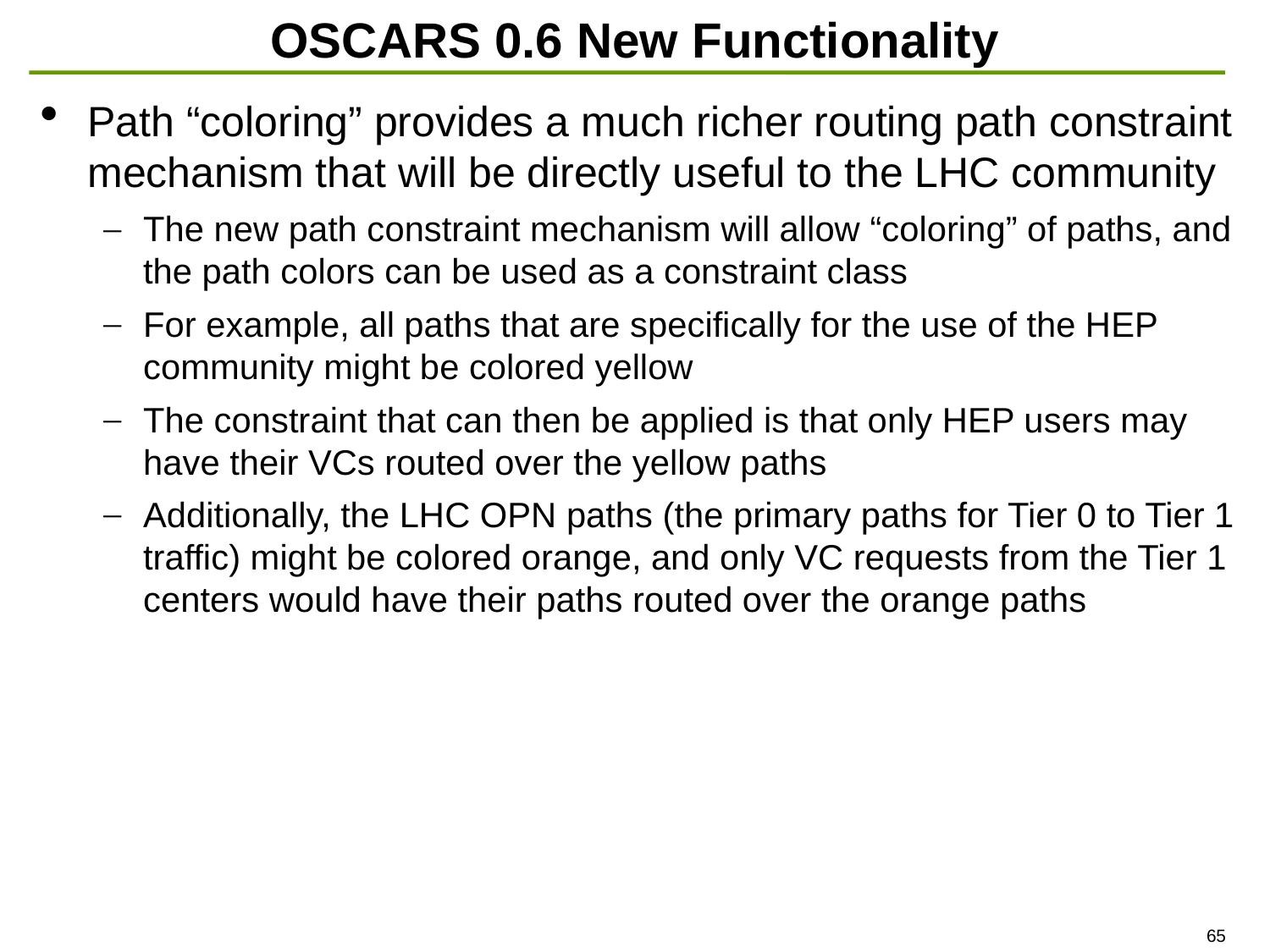

# OSCARS 0.6 New Functionality
Path “coloring” provides a much richer routing path constraint mechanism that will be directly useful to the LHC community
The new path constraint mechanism will allow “coloring” of paths, and the path colors can be used as a constraint class
For example, all paths that are specifically for the use of the HEP community might be colored yellow
The constraint that can then be applied is that only HEP users may have their VCs routed over the yellow paths
Additionally, the LHC OPN paths (the primary paths for Tier 0 to Tier 1 traffic) might be colored orange, and only VC requests from the Tier 1 centers would have their paths routed over the orange paths